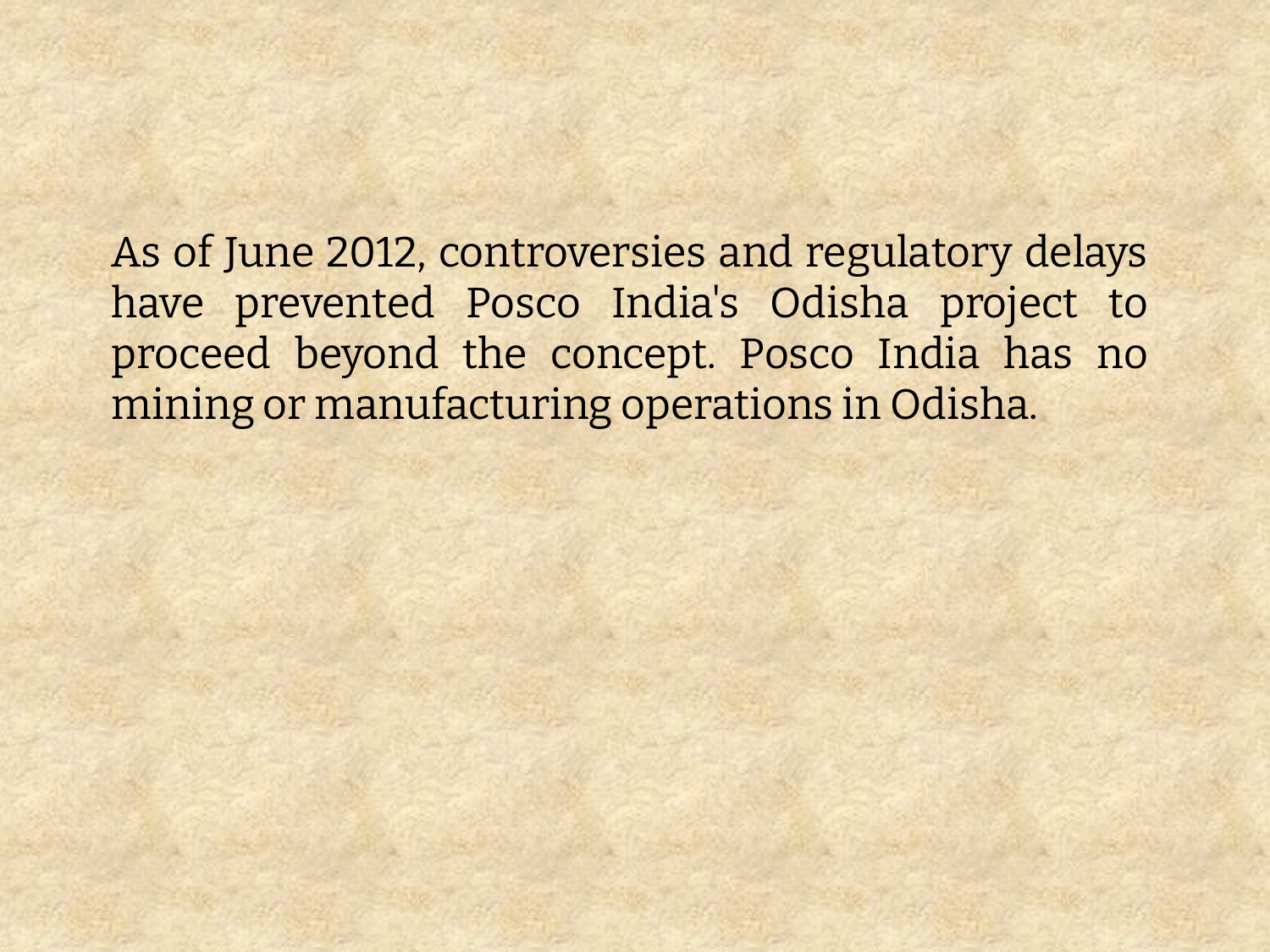

As of June 2012, controversies and regulatory delays have prevented Posco India's Odisha project to proceed beyond the concept. Posco India has no mining or manufacturing operations in Odisha.